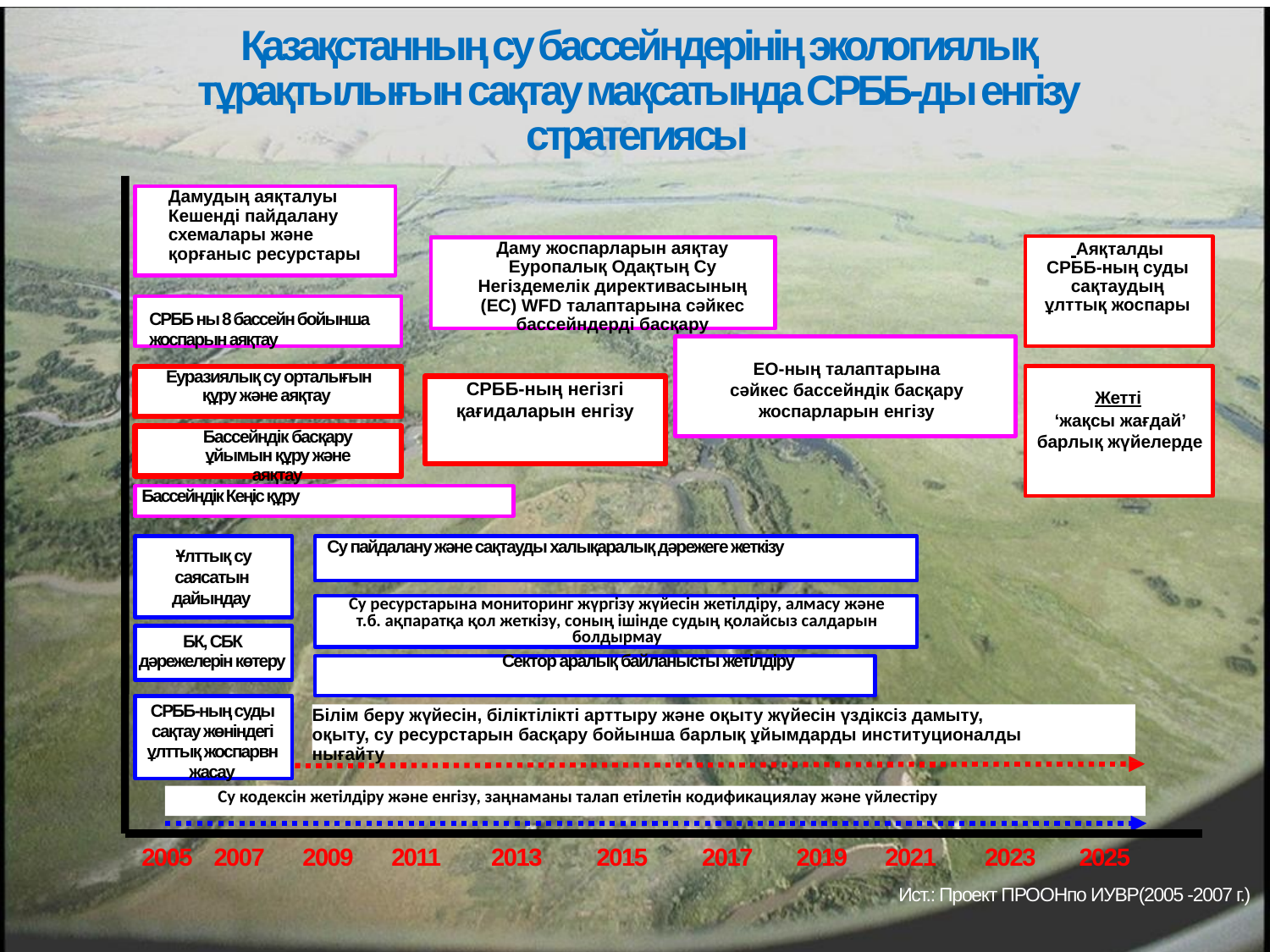

Қазақстанның су бассейндерінің экологиялық тұрақтылығын сақтау мақсатында СРББ-ды енгізу стратегиясы

Дамудың аяқталуы Кешенді пайдалану схемалары және қорғаныс ресурстары

Даму жоспарларын аяқтау Еуропалық Одақтың Су Негіздемелік директивасының (ЕС) WFD талаптарына сәйкес бассейндерді басқару

 Аяқталды СРББ-ның суды сақтаудың ұлттық жоспары

СРББ ны 8 бассейн бойынша жоспарын аяқтау

ЕО-ның талаптарына сәйкес бассейндік басқару жоспарларын енгізу

Жетті
‘жақсы жағдай’ барлық жүйелерде
Еуразиялық су орталығын құру және аяқтау

СРББ-ның негізгі қағидаларын енгізу

Бассейндік басқару ұйымын құру және аяқтау

Бассейндік Кеңіс құру

Ұлттық су саясатын дайындау

Су пайдалану және сақтауды халықаралық дәрежеге жеткізу

Су ресурстарына мониторинг жүргізу жүйесін жетілдіру, алмасу және т.б. ақпаратқа қол жеткізу, соның ішінде судың қолайсыз салдарын болдырмау

БК, СБК дәрежелерін көтеру

Сектор аралық байланысты жетілдіру
СРББ-ның суды сақтау жөніндегі ұлттық жоспарвн жасау

Білім беру жүйесін, біліктілікті арттыру және оқыту жүйесін үздіксіз дамыту, оқыту, су ресурстарын басқару бойынша барлық ұйымдарды институционалды нығайту

Су кодексін жетілдіру және енгізу, заңнаманы талап етілетін кодификациялау және үйлестіру

2005
2007
2009
2011
2013
2015
2017
2019
2021
2023
2025
Ист.: Проект ПРООНпо ИУВР(2005 -2007 г.)